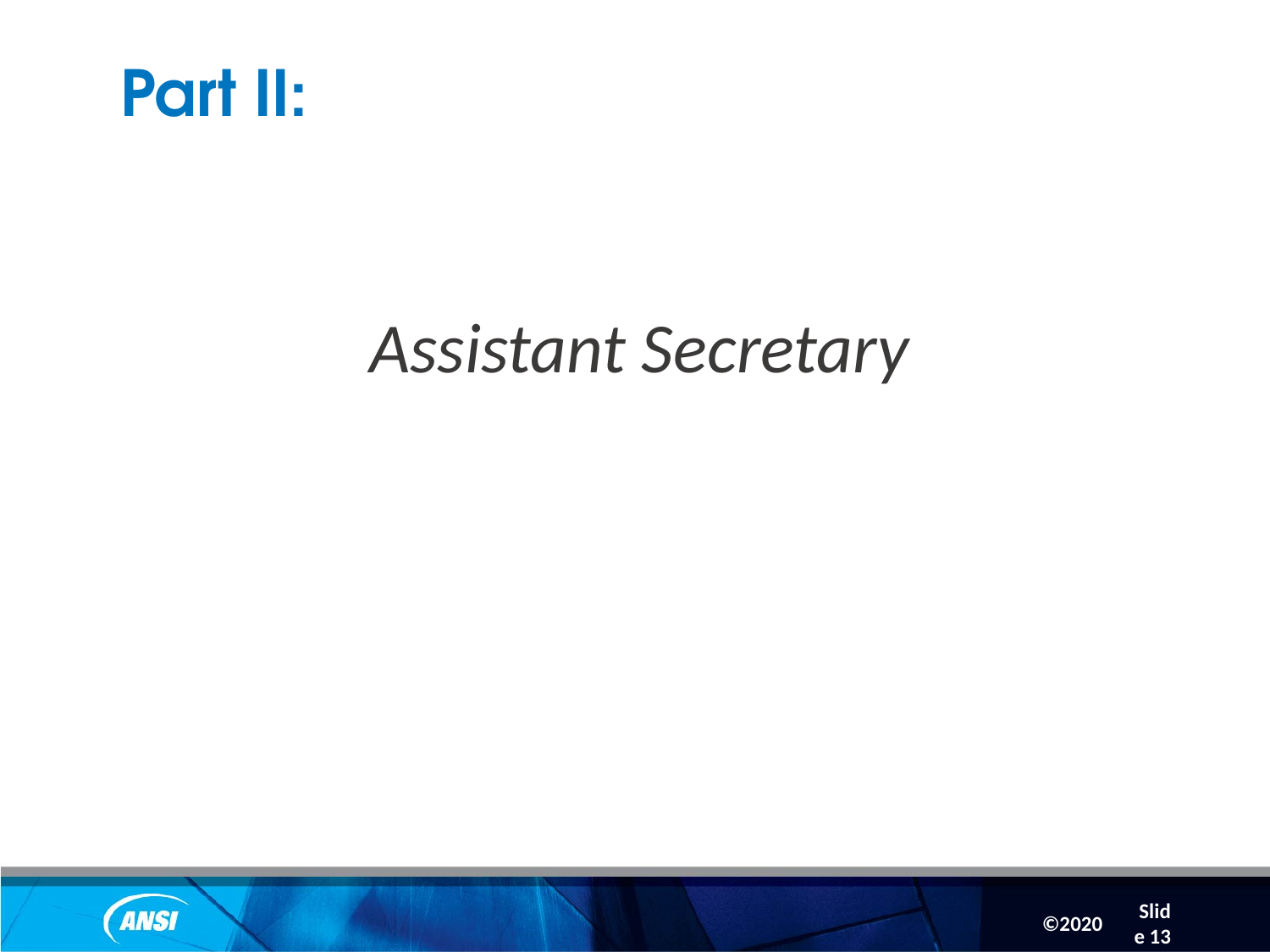

Slide 13
# Part II:

Assistant Secretary